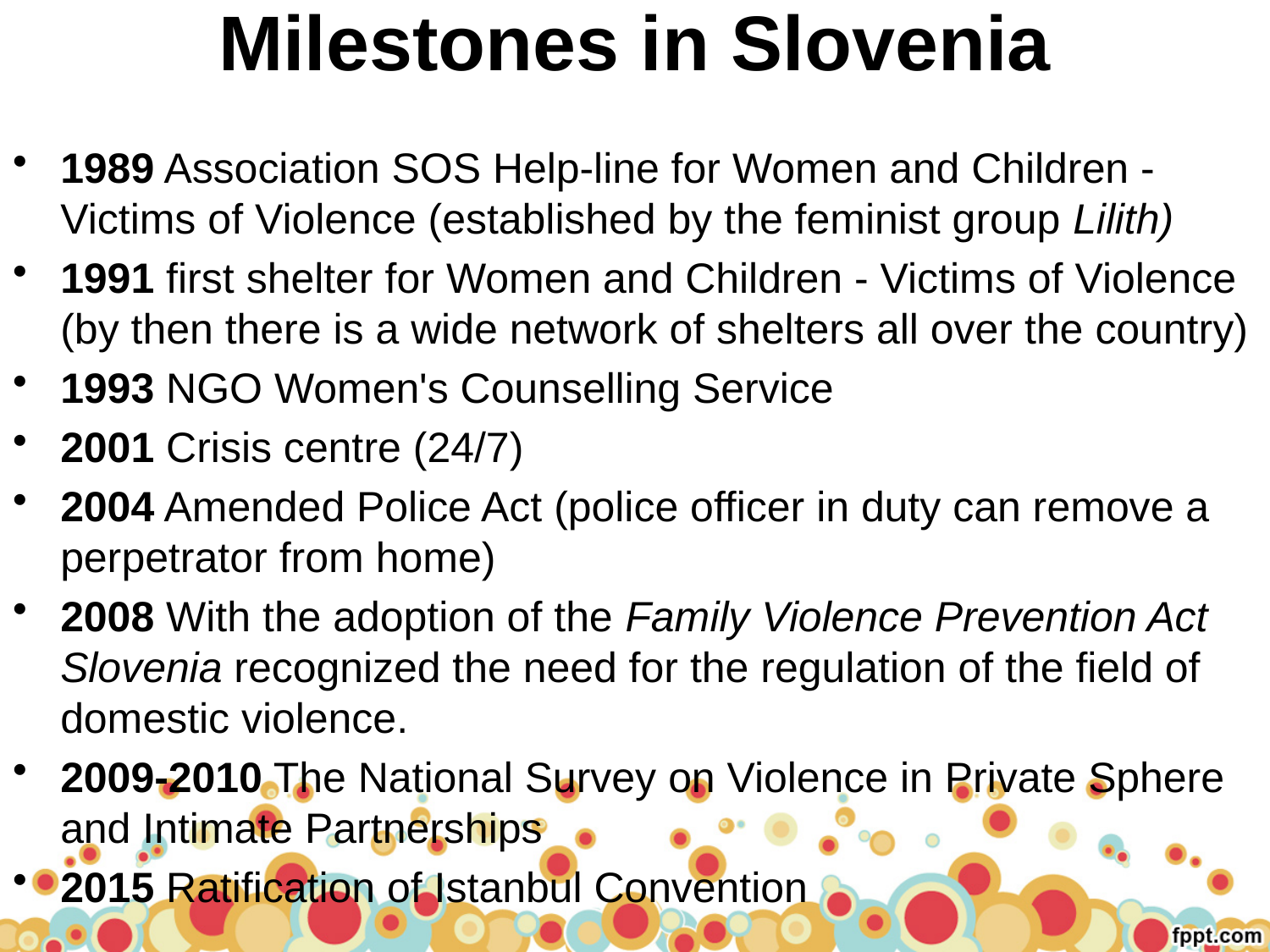

# Milestones in Slovenia
1989 Association SOS Help-line for Women and Children - Victims of Violence (established by the feminist group Lilith)
1991 first shelter for Women and Children - Victims of Violence (by then there is a wide network of shelters all over the country)
1993 NGO Women's Counselling Service
2001 Crisis centre (24/7)
2004 Amended Police Act (police officer in duty can remove a perpetrator from home)
2008 With the adoption of the Family Violence Prevention Act Slovenia recognized the need for the regulation of the field of domestic violence.
2009-2010 The National Survey on Violence in Private Sphere and Intimate Partnerships
2015 Ratification of Istanbul Convention